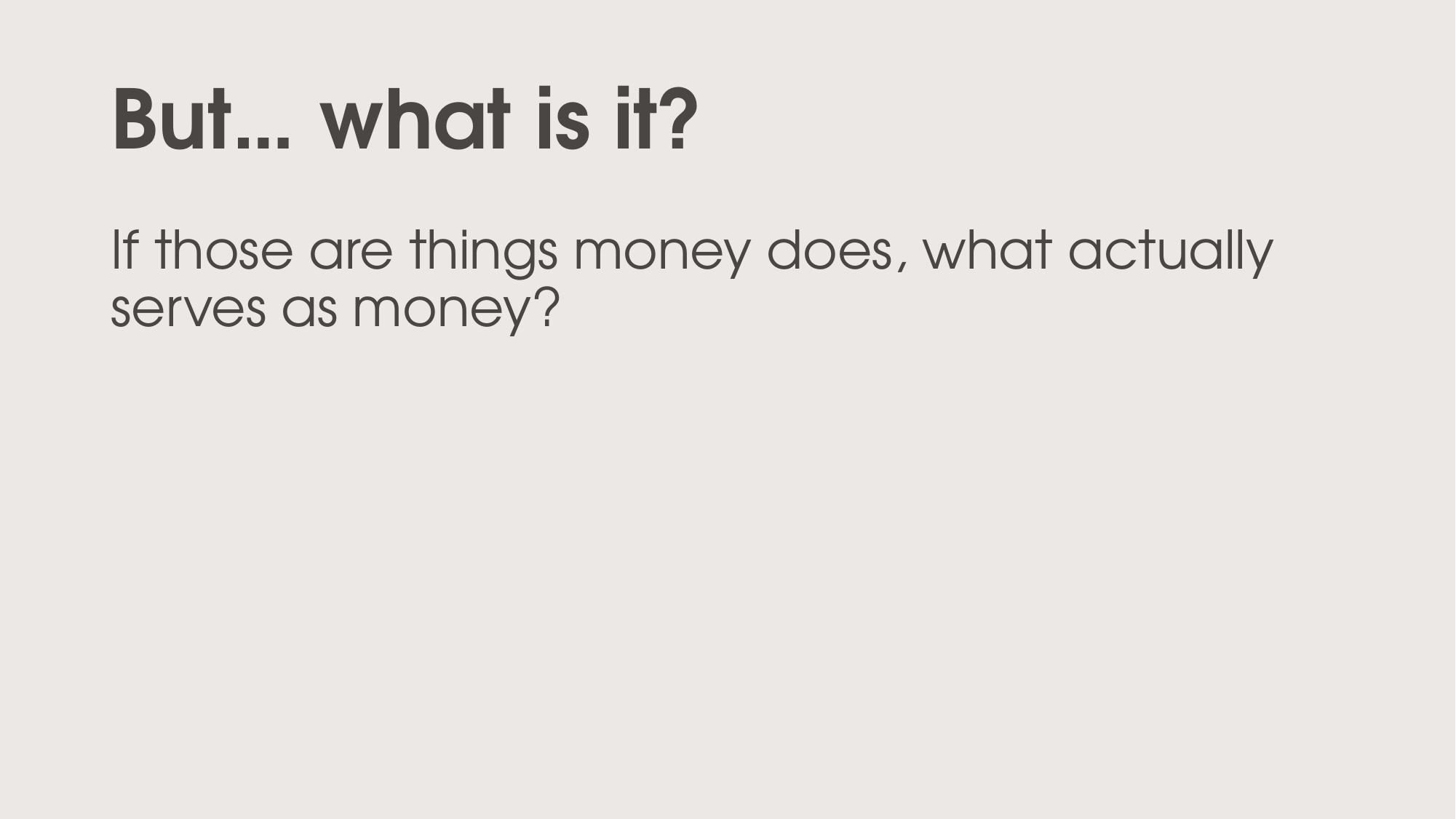

# But… what is it?
If those are things money does, what actually serves as money?